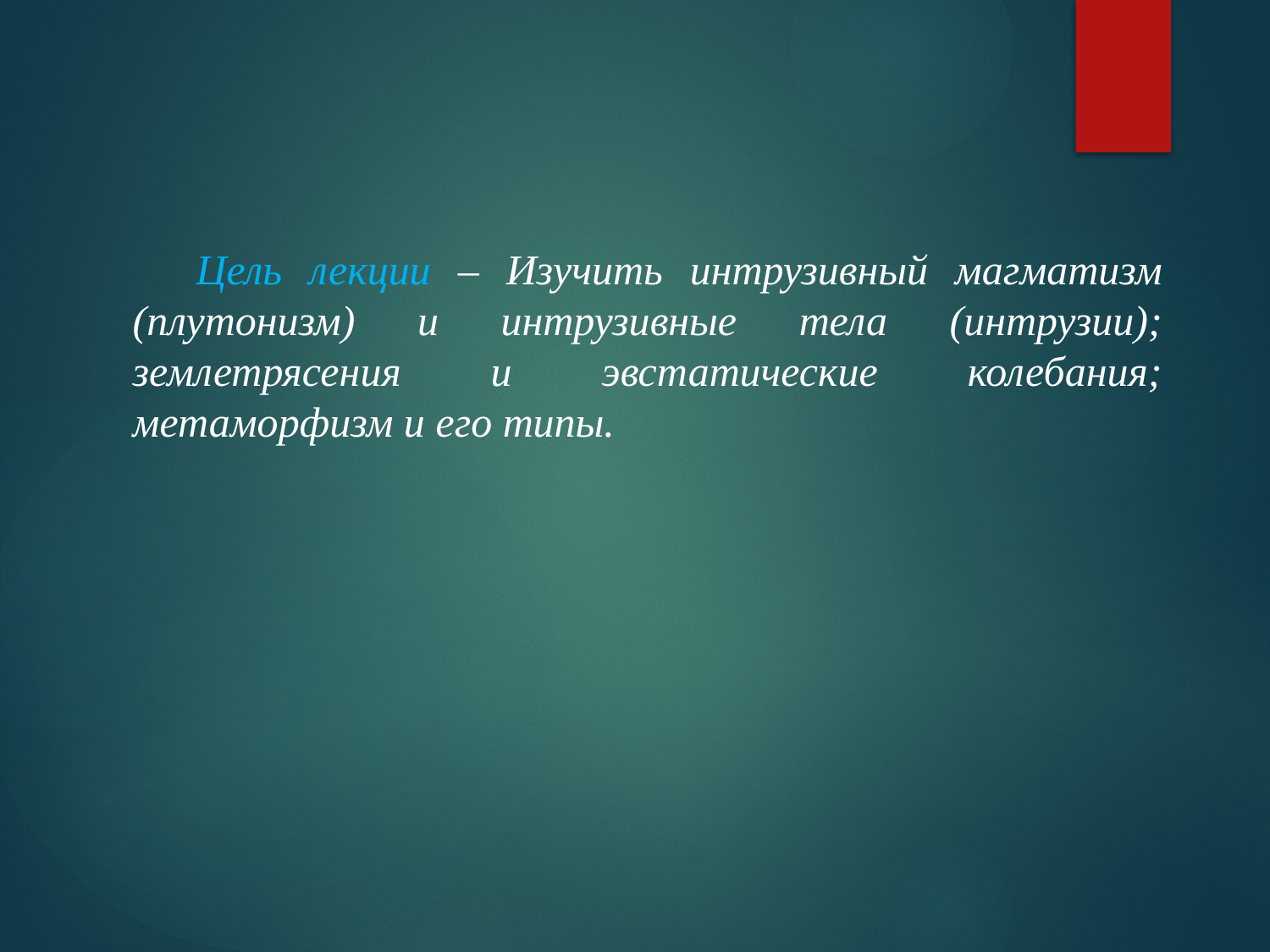

Цель лекции – Изучить интрузивный магматизм (плутонизм) и интрузивные тела (интрузии); землетрясения и эвстатические колебания; метаморфизм и его типы.